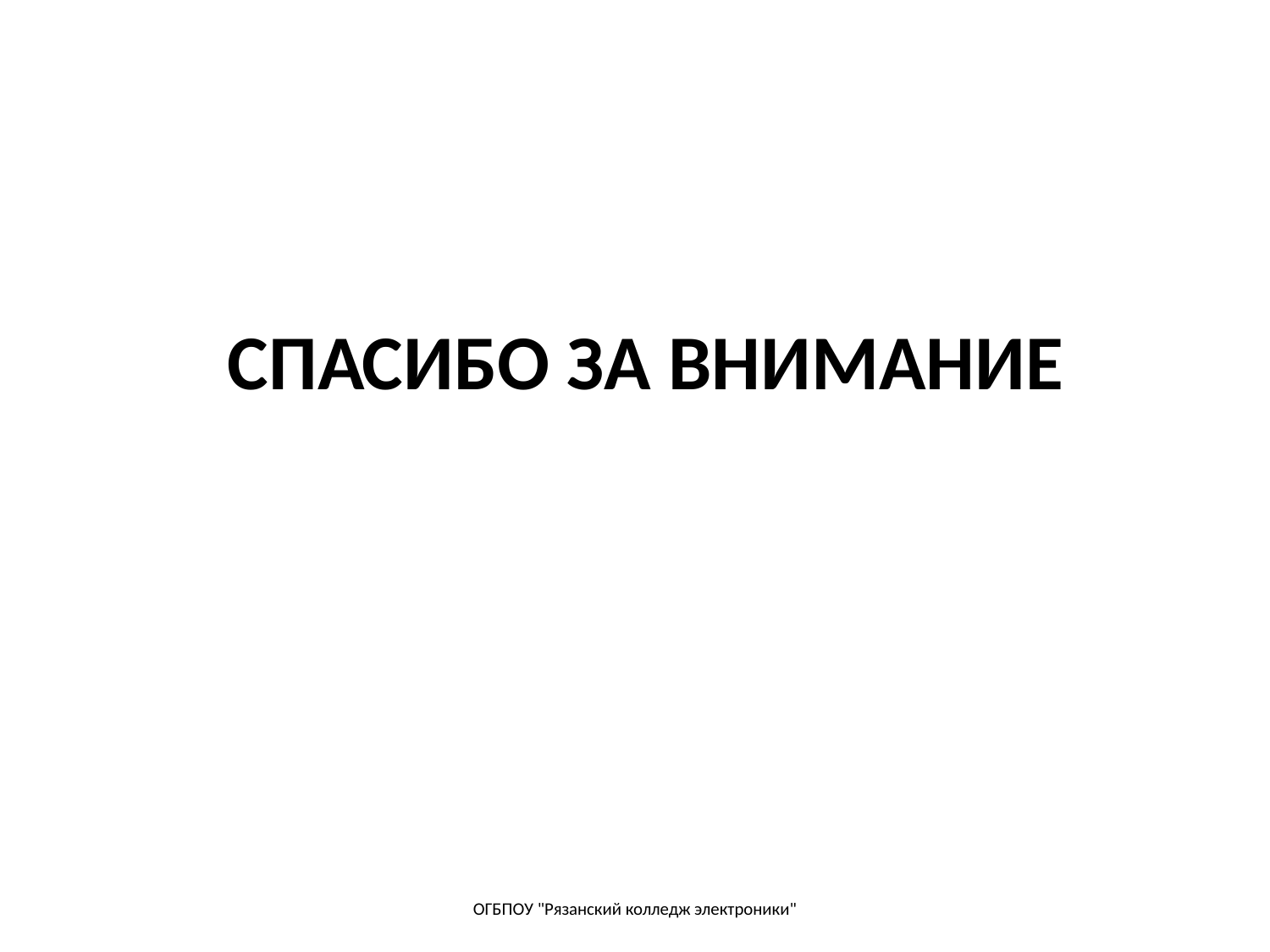

СПАСИБО ЗА ВНИМАНИЕ
ОГБПОУ "Рязанский колледж электроники"